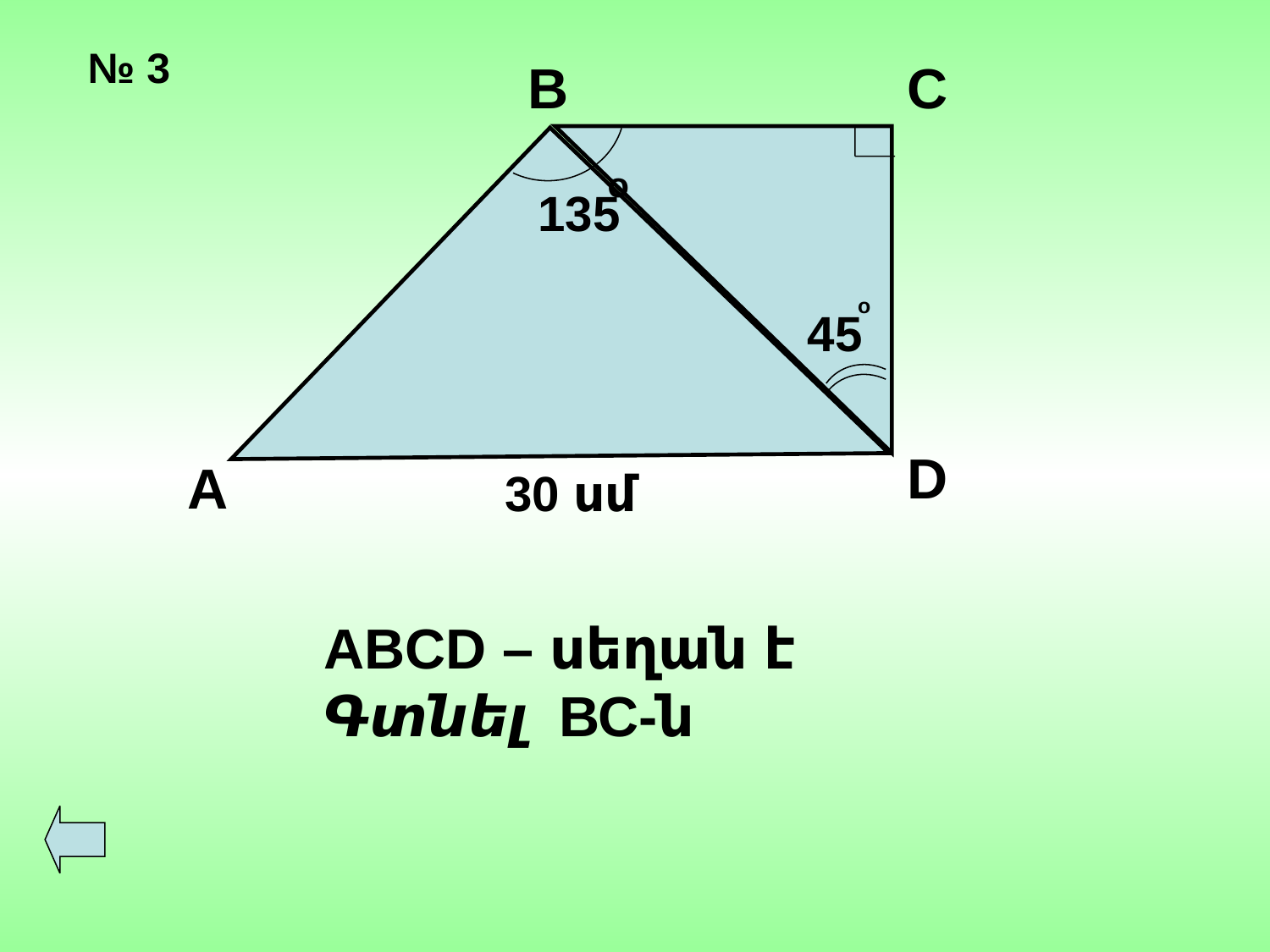

# № 3
В
С

o

135

o
45

D
А
30 սմ

ABCD – սեղան է
Գտնել  ВС-ն